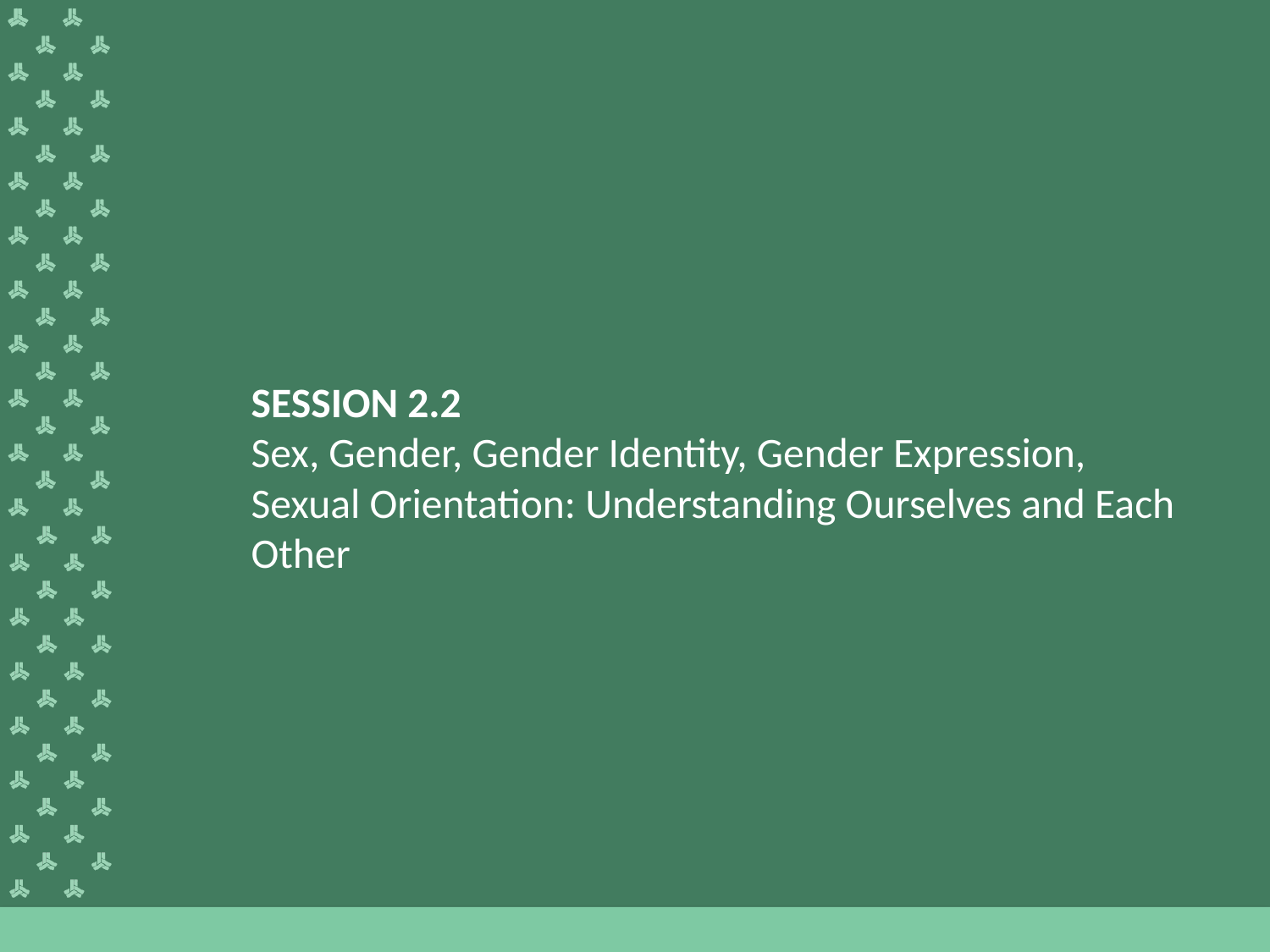

# SESSION 2.2 Sex, Gender, Gender Identity, Gender Expression, Sexual Orientation: Understanding Ourselves and Each Other